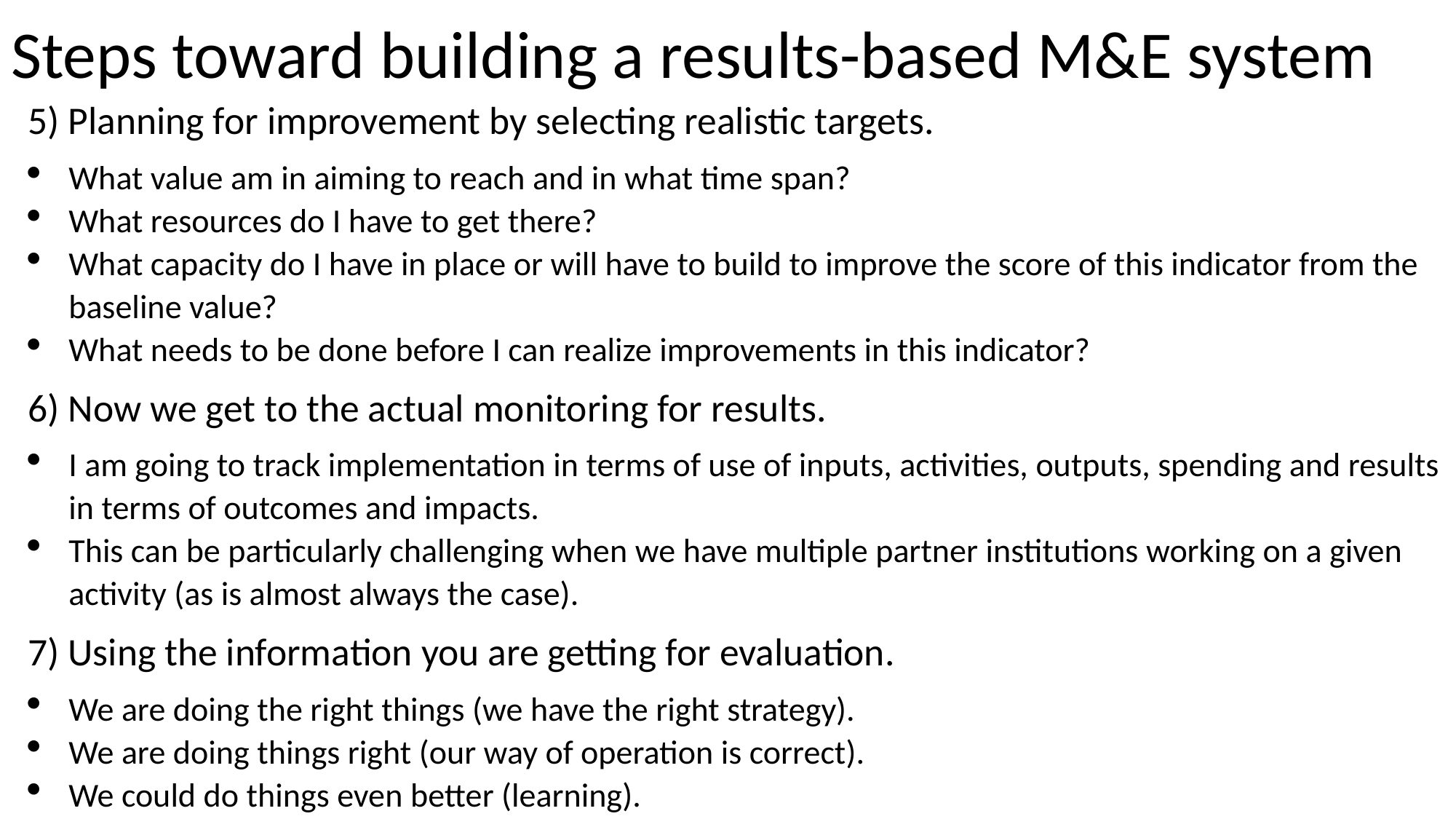

# Steps toward building a results-based M&E system
5) Planning for improvement by selecting realistic targets.
What value am in aiming to reach and in what time span?
What resources do I have to get there?
What capacity do I have in place or will have to build to improve the score of this indicator from the baseline value?
What needs to be done before I can realize improvements in this indicator?
6) Now we get to the actual monitoring for results.
I am going to track implementation in terms of use of inputs, activities, outputs, spending and results in terms of outcomes and impacts.
This can be particularly challenging when we have multiple partner institutions working on a given activity (as is almost always the case).
7) Using the information you are getting for evaluation.
We are doing the right things (we have the right strategy).
We are doing things right (our way of operation is correct).
We could do things even better (learning).